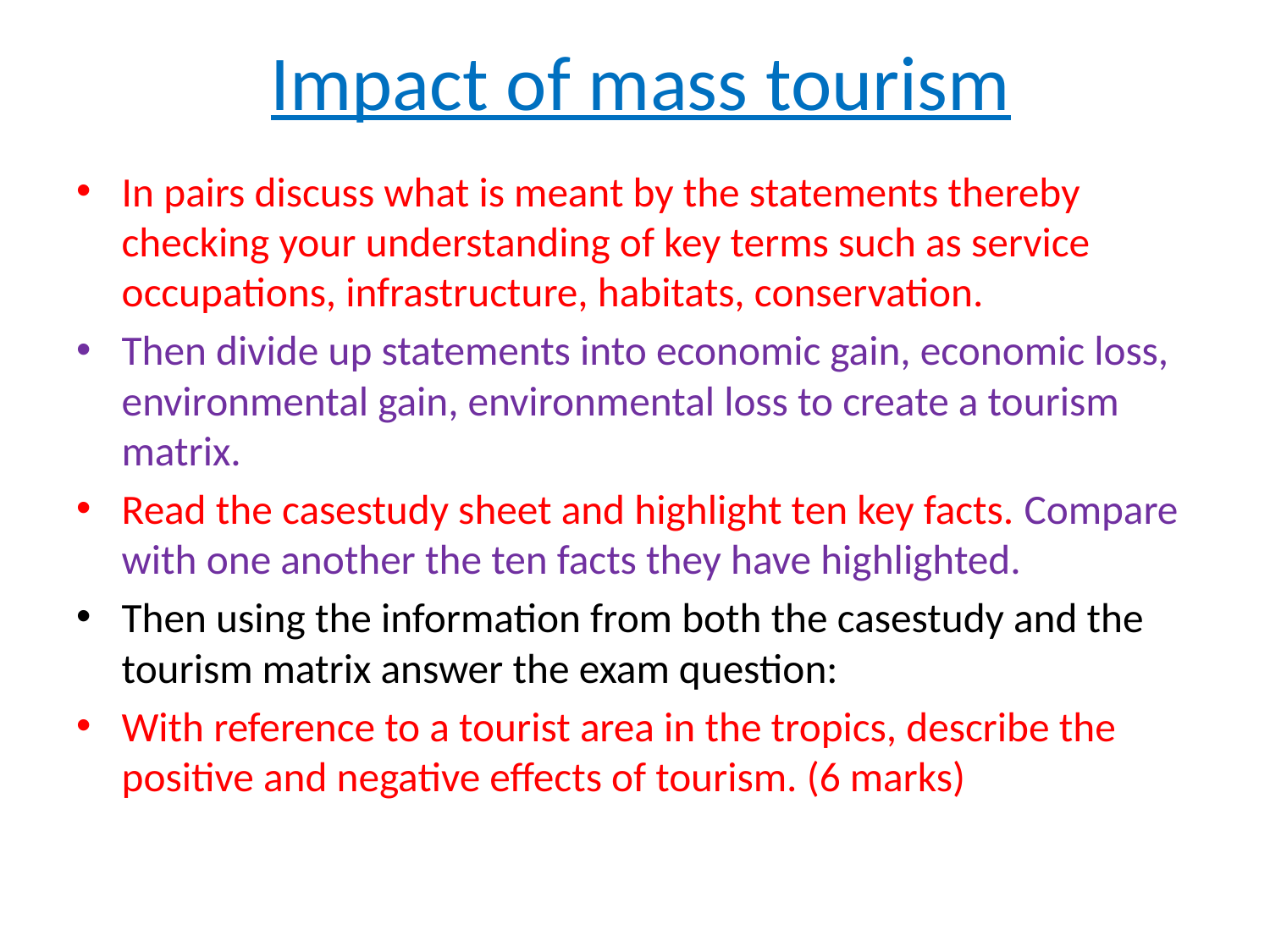

# Impact of mass tourism
In pairs discuss what is meant by the statements thereby checking your understanding of key terms such as service occupations, infrastructure, habitats, conservation.
Then divide up statements into economic gain, economic loss, environmental gain, environmental loss to create a tourism matrix.
Read the casestudy sheet and highlight ten key facts. Compare with one another the ten facts they have highlighted.
Then using the information from both the casestudy and the tourism matrix answer the exam question:
With reference to a tourist area in the tropics, describe the positive and negative effects of tourism. (6 marks)